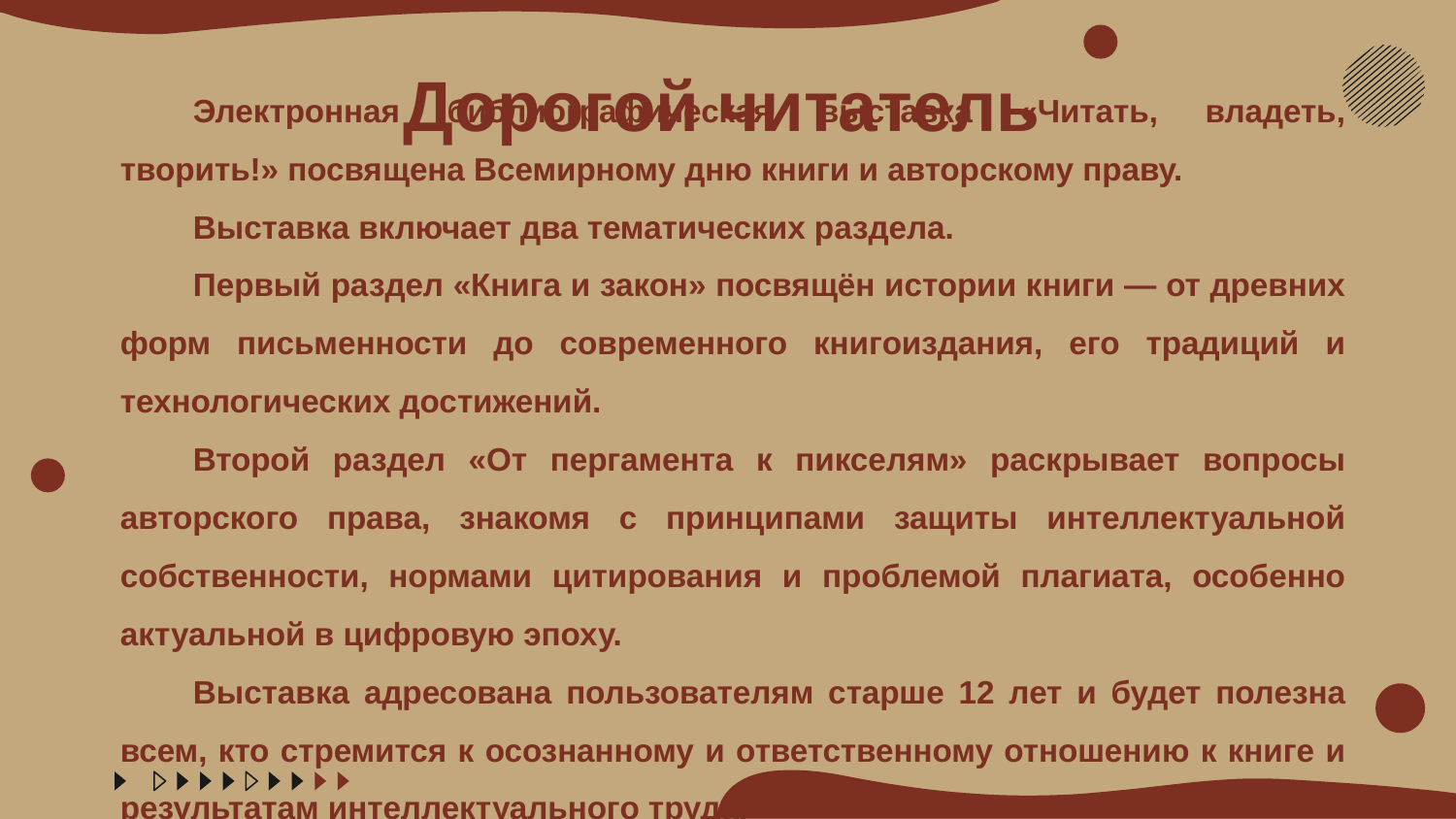

# Дорогой читатель

Электронная библиографическая выставка «Читать, владеть, творить!» посвящена Всемирному дню книги и авторскому праву.
Выставка включает два тематических раздела.
Первый раздел «Книга и закон» посвящён истории книги — от древних форм письменности до современного книгоиздания, его традиций и технологических достижений.
Второй раздел «От пергамента к пикселям» раскрывает вопросы авторского права, знакомя с принципами защиты интеллектуальной собственности, нормами цитирования и проблемой плагиата, особенно актуальной в цифровую эпоху.
Выставка адресована пользователям старше 12 лет и будет полезна всем, кто стремится к осознанному и ответственному отношению к книге и результатам интеллектуального труда.